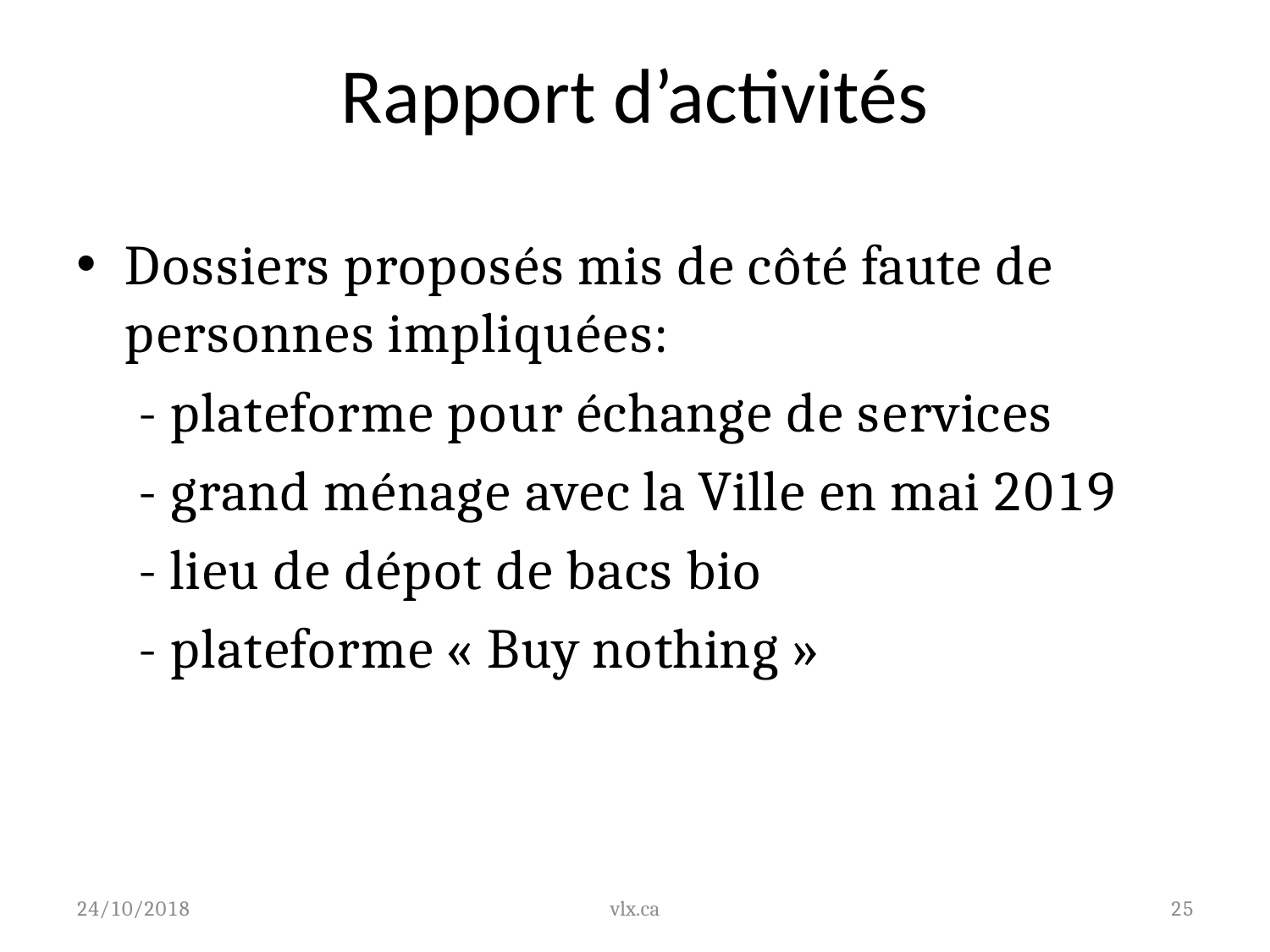

# Rapport d’activités
Dossiers proposés mis de côté faute de personnes impliquées:
     - plateforme pour échange de services
     - grand ménage avec la Ville en mai 2019
     - lieu de dépot de bacs bio
     - plateforme « Buy nothing »
24/10/2018
vlx.ca
25